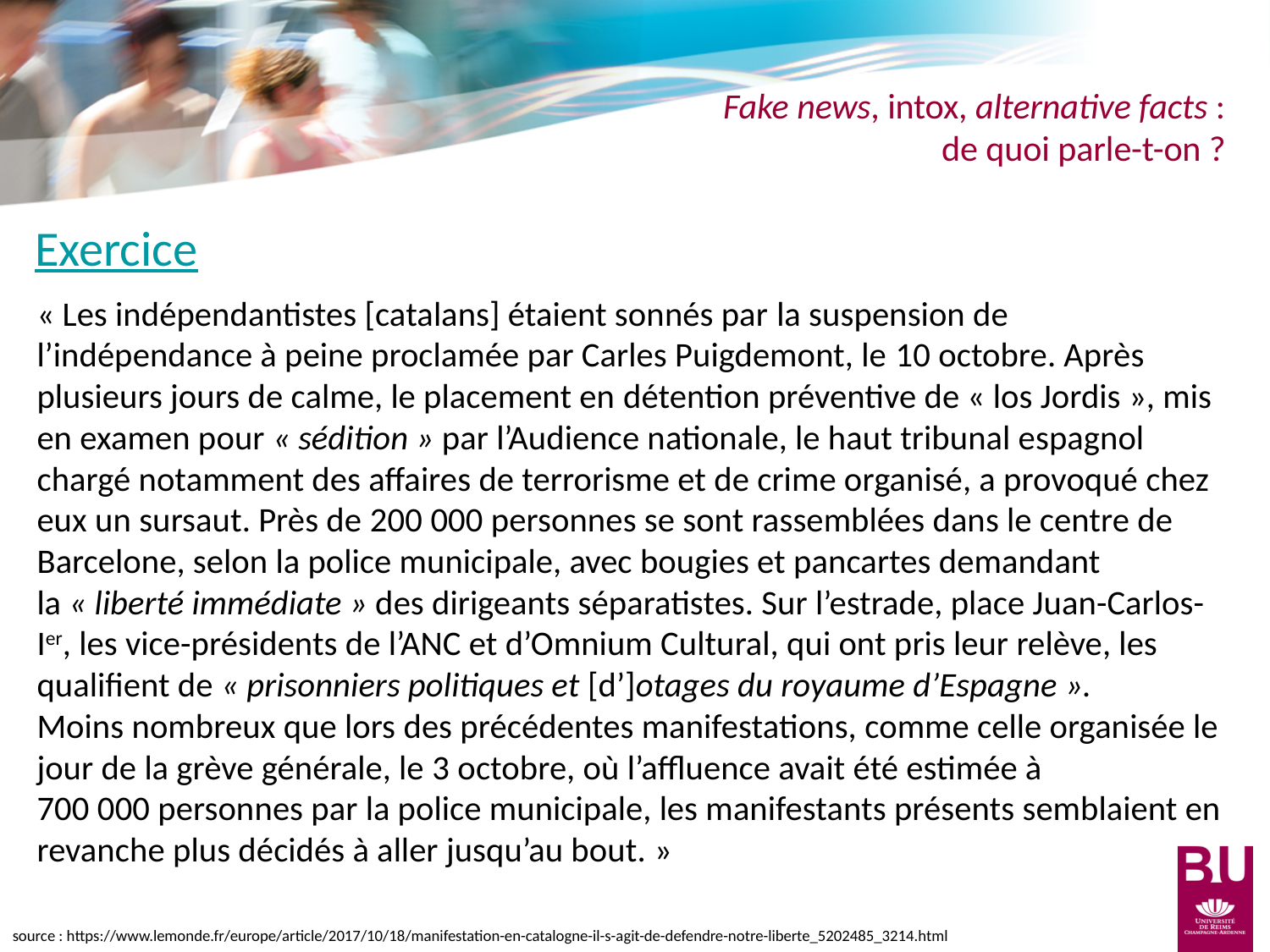

Fake news, intox, alternative facts :
de quoi parle-t-on ?
Exercice
« Les indépendantistes [catalans] étaient sonnés par la suspension de l’indépendance à peine proclamée par Carles Puigdemont, le 10 octobre. Après plusieurs jours de calme, le placement en détention préventive de « los Jordis », mis en examen pour « sédition » par l’Audience nationale, le haut tribunal espagnol chargé notamment des affaires de terrorisme et de crime organisé, a provoqué chez eux un sursaut. Près de 200 000 personnes se sont rassemblées dans le centre de Barcelone, selon la police municipale, avec bougies et pancartes demandant la « liberté immédiate » des dirigeants séparatistes. Sur l’estrade, place Juan-Carlos-Ier, les vice-présidents de l’ANC et d’Omnium Cultural, qui ont pris leur relève, les qualifient de « prisonniers politiques et [d’]otages du royaume d’Espagne ».
Moins nombreux que lors des précédentes manifestations, comme celle organisée le jour de la grève générale, le 3 octobre, où l’affluence avait été estimée à 700 000 personnes par la police municipale, les manifestants présents semblaient en revanche plus décidés à aller jusqu’au bout. »
source : https://www.lemonde.fr/europe/article/2017/10/18/manifestation-en-catalogne-il-s-agit-de-defendre-notre-liberte_5202485_3214.html